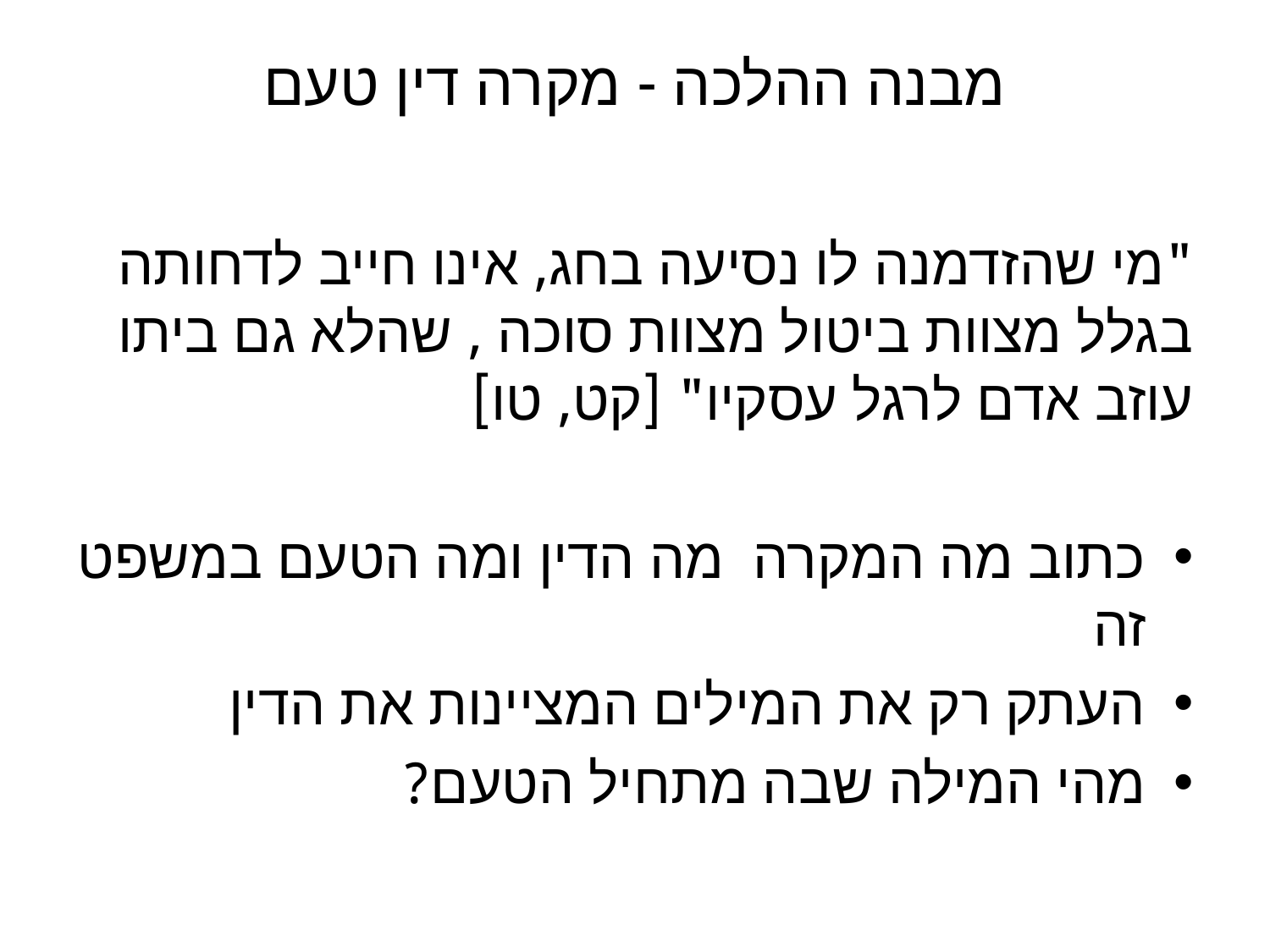

# מבנה ההלכה - מקרה דין טעם
"מי שהזדמנה לו נסיעה בחג, אינו חייב לדחותה בגלל מצוות ביטול מצוות סוכה , שהלא גם ביתו עוזב אדם לרגל עסקיו" [קט, טו]

כתוב מה המקרה  מה הדין ומה הטעם במשפט זה
העתק רק את המילים המציינות את הדין
מהי המילה שבה מתחיל הטעם?